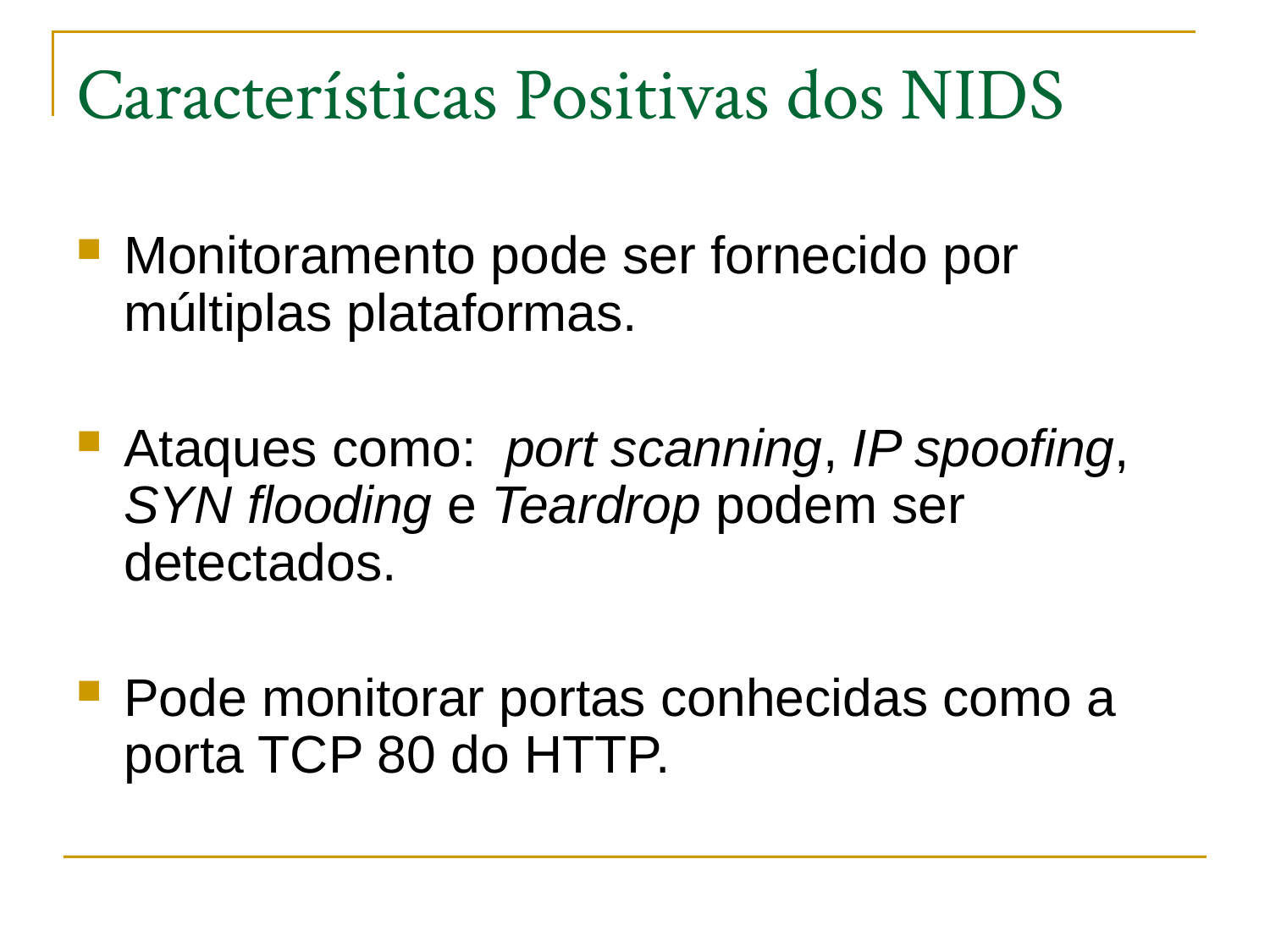

# Características Positivas dos NIDS
Monitoramento pode ser fornecido por múltiplas plataformas.

Ataques como:  port scanning, IP spoofing,  SYN flooding e Teardrop podem ser detectados.

Pode monitorar portas conhecidas como a porta TCP 80 do HTTP.